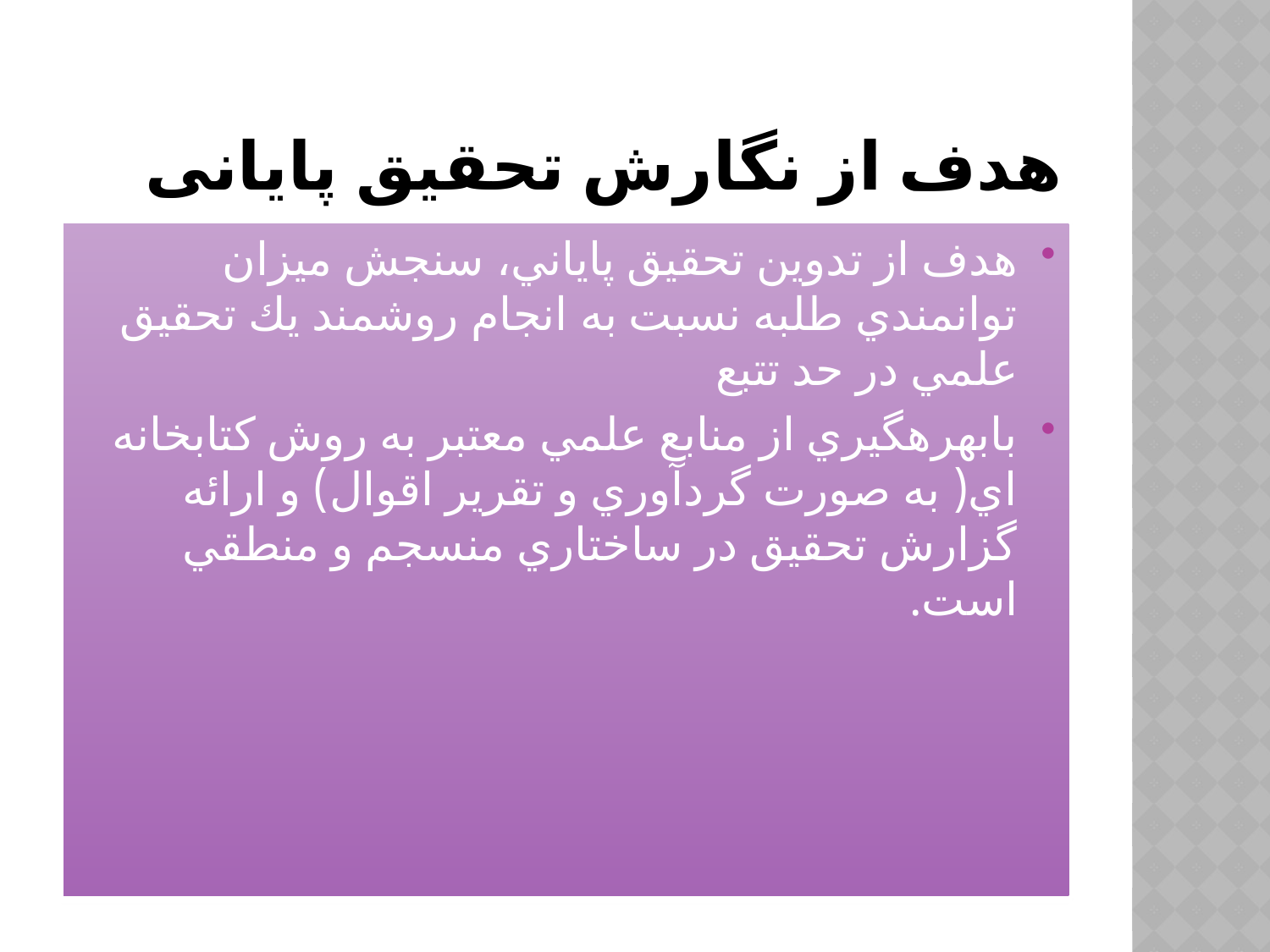

# هدف از نگارش تحقیق پایانی
هدف از تدوين تحقيق پاياني، سنجش ميزان توانمندي طلبه نسبت به انجام روشمند يك تحقيق علمي در حد تتبع
بابهرهگيري از منابع علمي معتبر به روش كتابخانه اي( به صورت گردآوري و تقرير اقوال) و ارائه گزارش تحقيق در ساختاري منسجم و منطقي است.